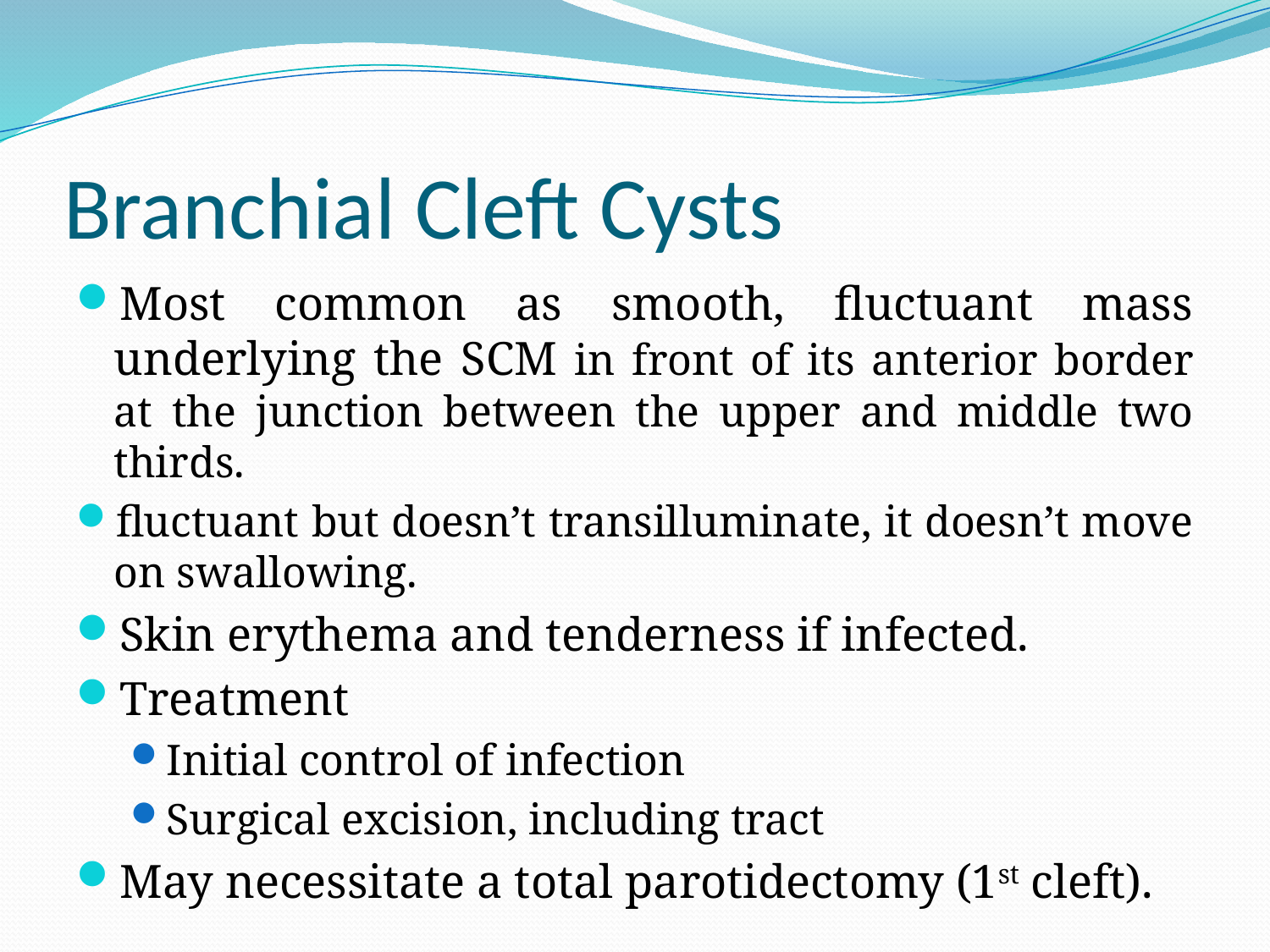

# Branchial Cleft Cysts
Most common as smooth, fluctuant mass underlying the SCM in front of its anterior border at the junction between the upper and middle two thirds.
fluctuant but doesn’t transilluminate, it doesn’t move on swallowing.
Skin erythema and tenderness if infected.
Treatment
Initial control of infection
Surgical excision, including tract
May necessitate a total parotidectomy (1st cleft).